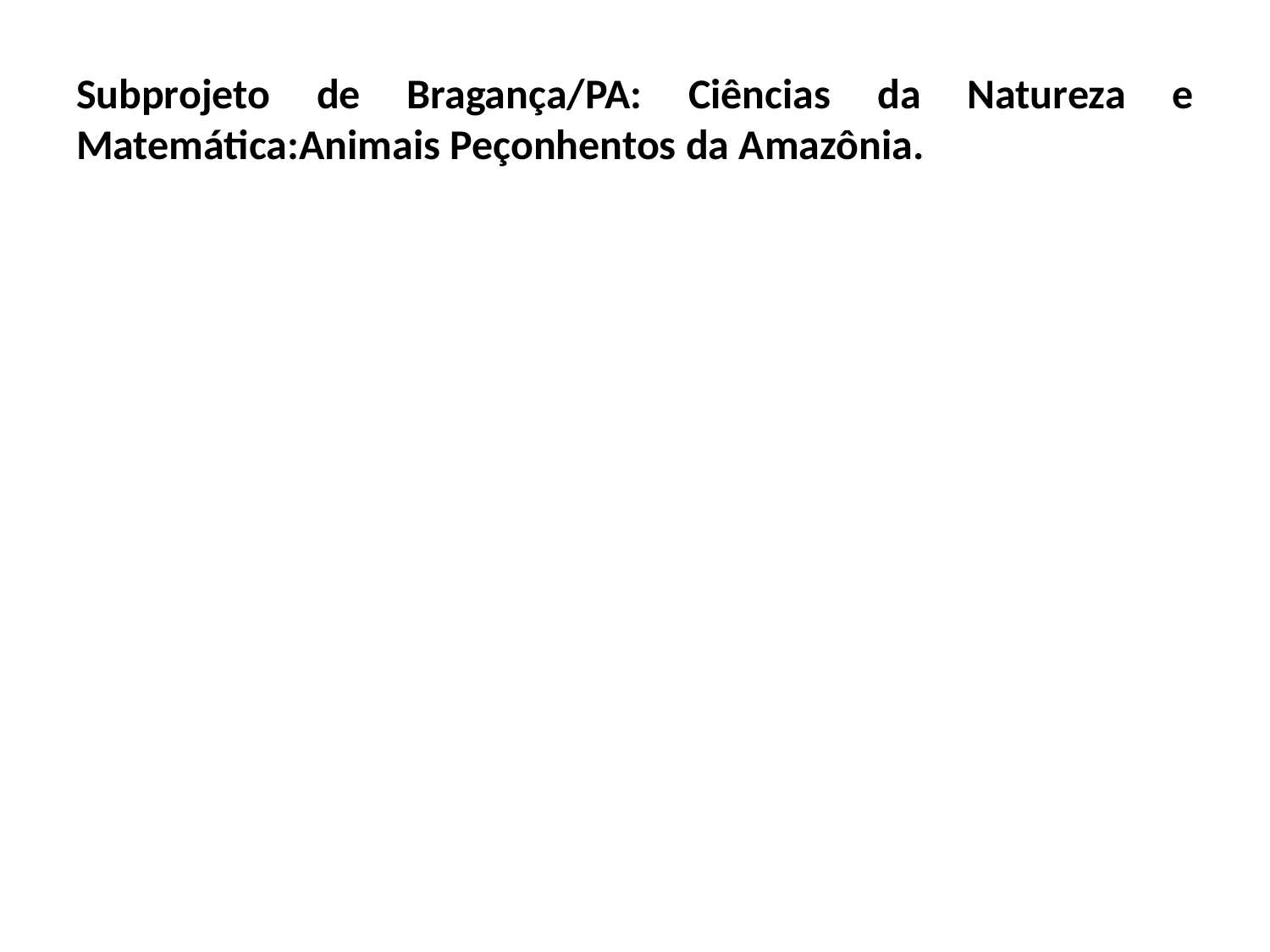

# Subprojeto de Bragança/PA: Ciências da Natureza e Matemática:Animais Peçonhentos da Amazônia.